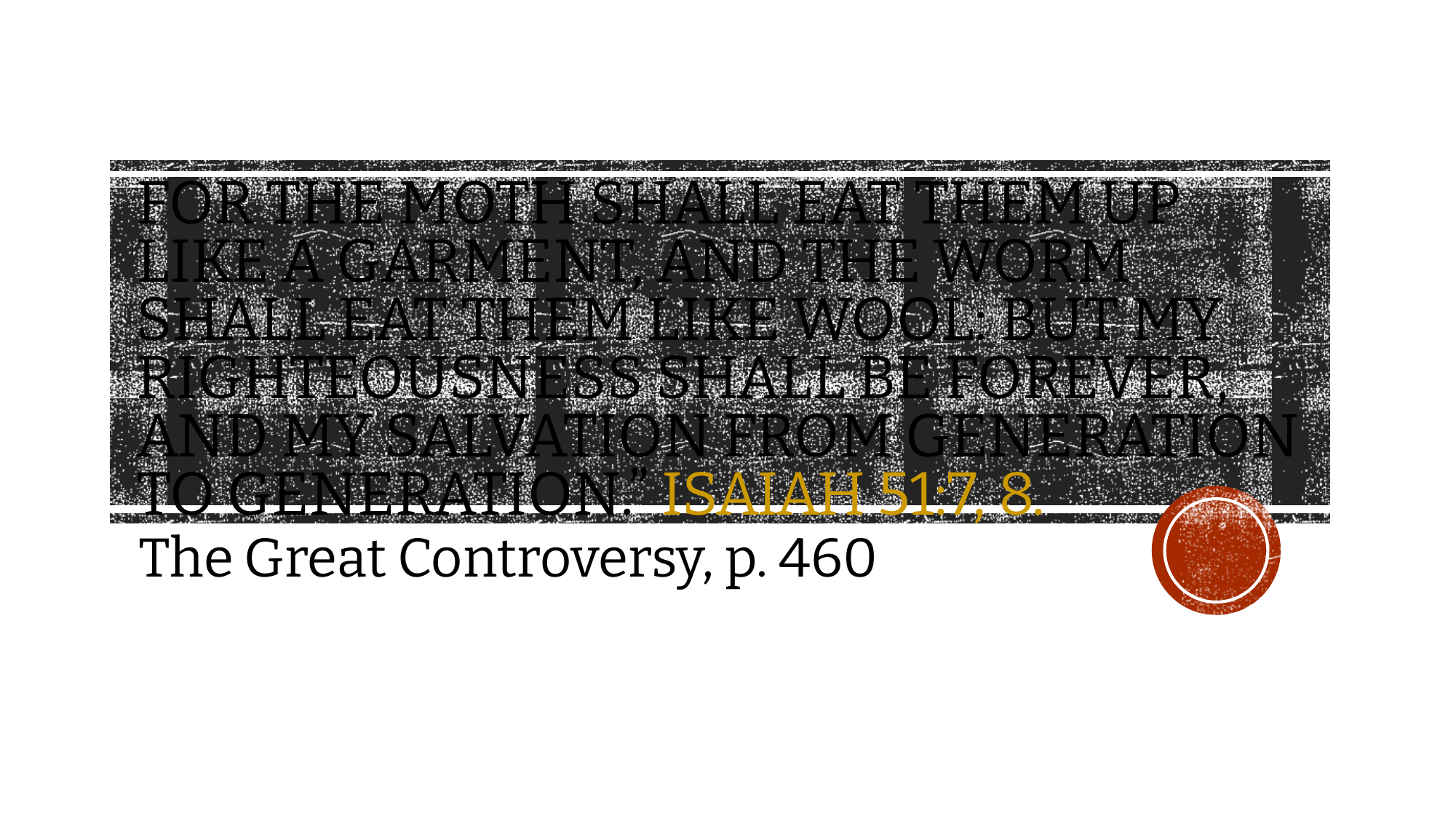

# For the moth shall eat them up like a garment, and the worm shall eat them like wool: but My righteousness shall be forever, and My salvation from generation to generation.” Isaiah 51:7, 8.
The Great Controversy, p. 460